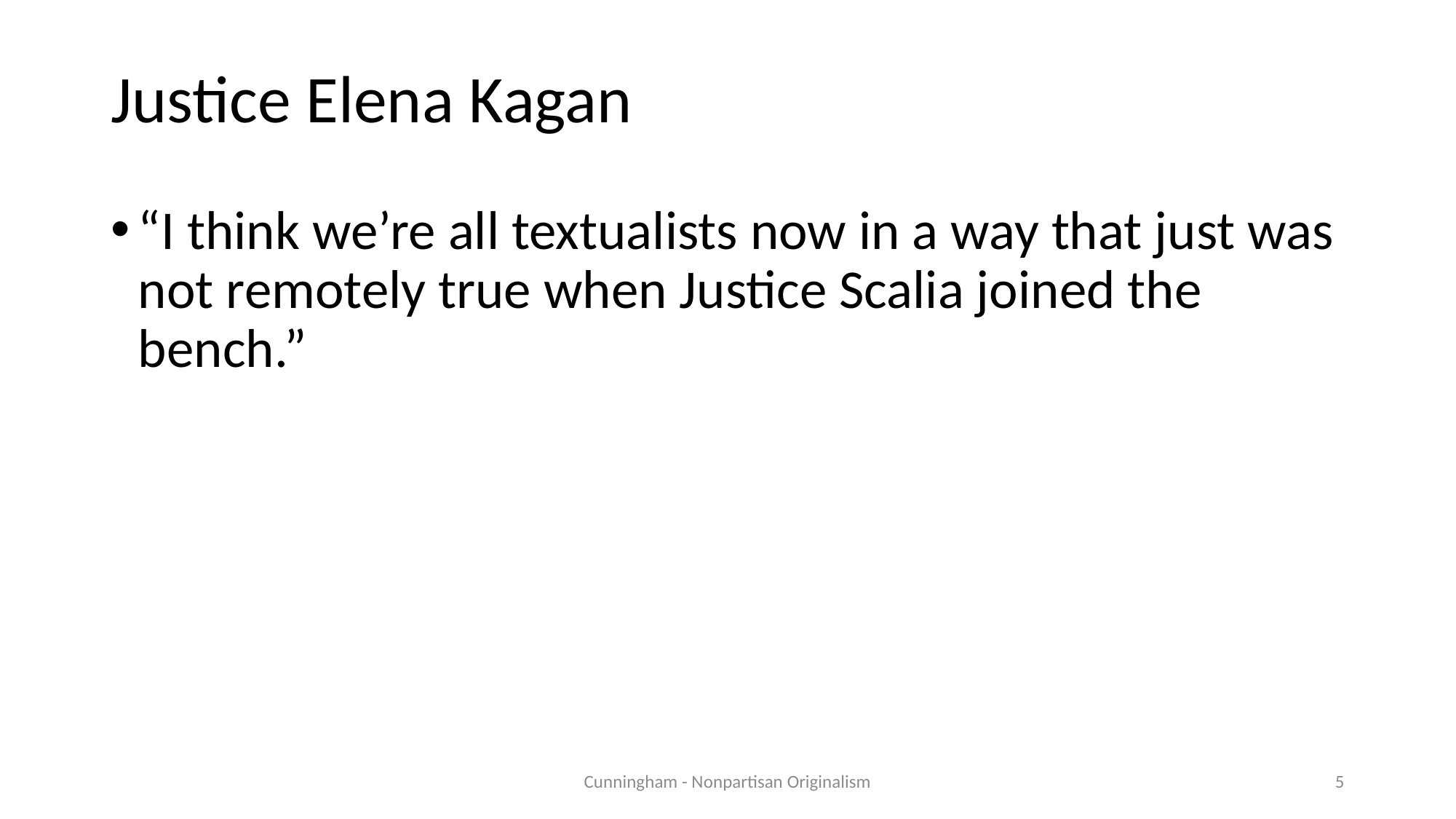

# Justice Elena Kagan
“I think we’re all textualists now in a way that just was not remotely true when Justice Scalia joined the bench.”

Cunningham - Nonpartisan Originalism
5